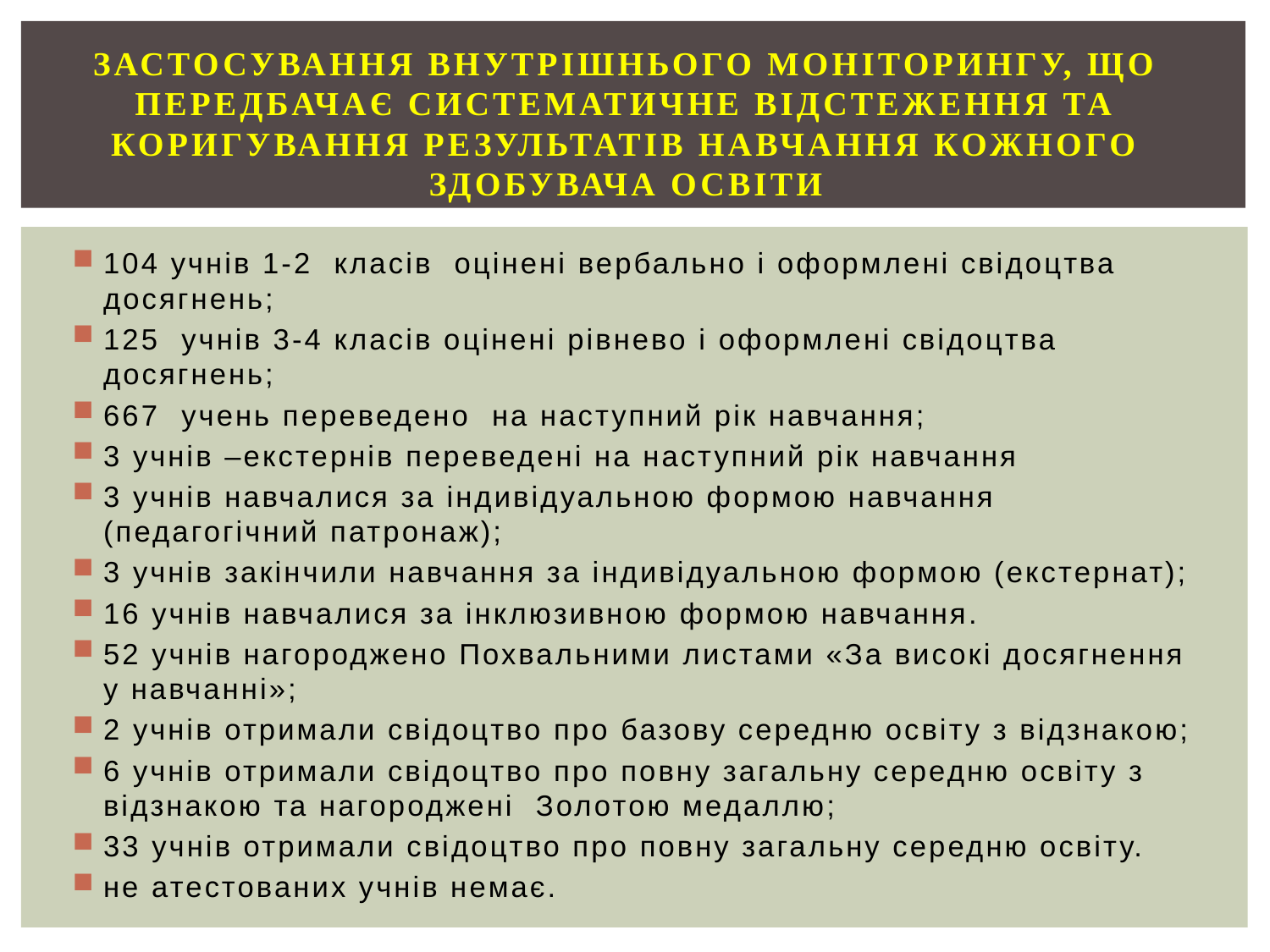

# Застосування внутрішнього моніторингу, що передбачає систематичне відстеження та коригування результатів навчання кожного здобувача освіти
104 учнів 1-2  класів  оцінені вербально і оформлені свідоцтва досягнень;
125  учнів 3-4 класів оцінені рівнево і оформлені свідоцтва досягнень;
667  учень переведено  на наступний рік навчання;
3 учнів –екстернів переведені на наступний рік навчання
3 учнів навчалися за індивідуальною формою навчання (педагогічний патронаж);
3 учнів закінчили навчання за індивідуальною формою (екстернат);
16 учнів навчалися за інклюзивною формою навчання.
52 учнів нагороджено Похвальними листами «За високі досягнення у навчанні»;
2 учнів отримали свідоцтво про базову середню освіту з відзнакою;
6 учнів отримали свідоцтво про повну загальну середню освіту з відзнакою та нагороджені  Золотою медаллю;
33 учнів отримали свідоцтво про повну загальну середню освіту.
не атестованих учнів немає.